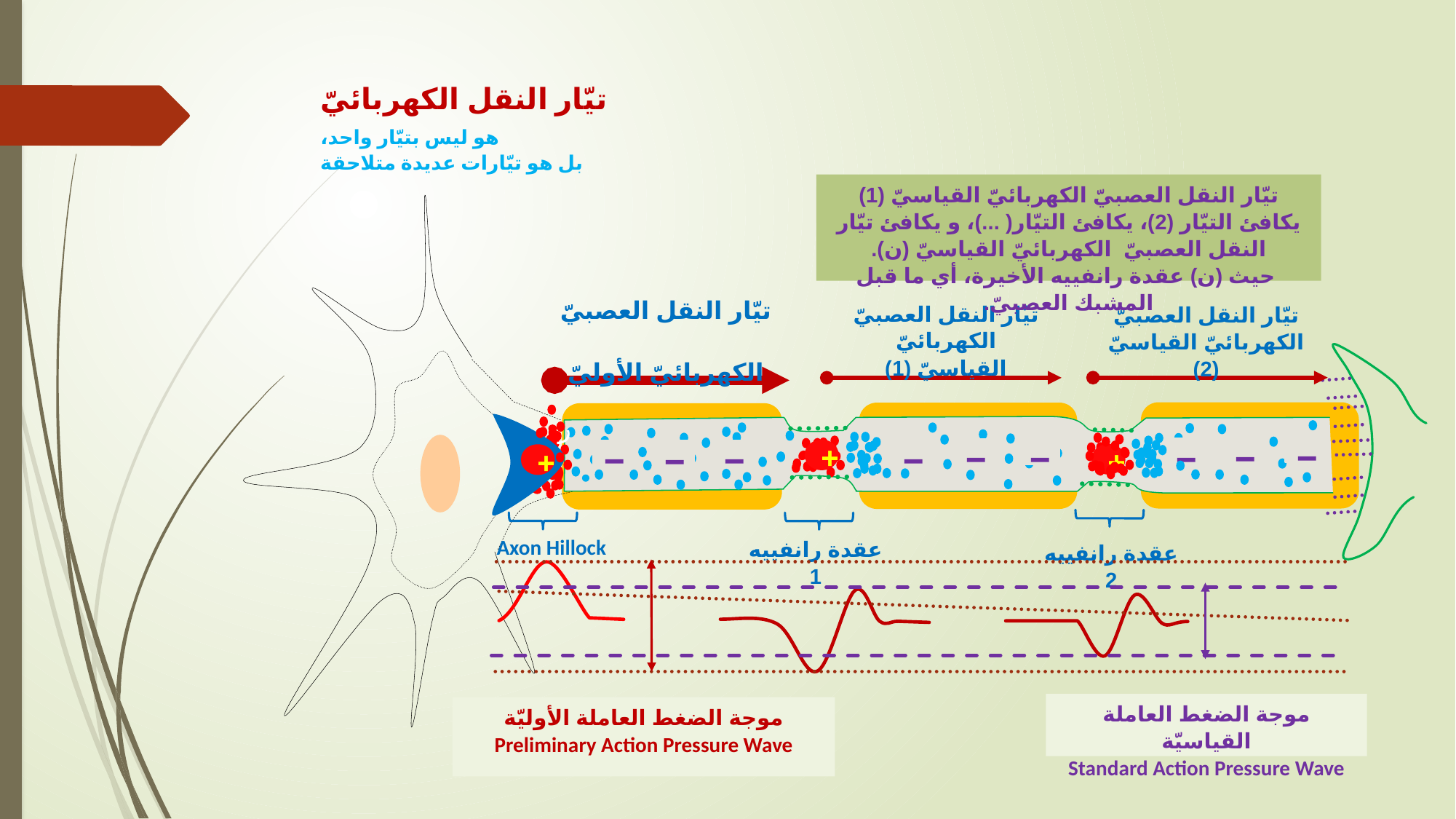

# تيّار النقل الكهربائيّ هو ليس بتيّار واحد، بل هو تيّارات عديدة متلاحقة
تيّار النقل العصبيّ الكهربائيّ القياسيّ (1) يكافئ التيّار (2)، يكافئ التيّار( ...)، و يكافئ تيّار النقل العصبيّ  الكهربائيّ القياسيّ (ن).
 حيث (ن) عقدة رانفييه الأخيرة، أي ما قبل المشبك العصبيّ.
تيّار النقل العصبيّ
الكهربائيّ الأوليّ
تيّار النقل العصبيّ الكهربائيّ القياسيّ (1)
تيّار النقل العصبيّ الكهربائيّ القياسيّ (2)

ر

-

-

-

-

-

+

-
-
-
-

+

+

Axon Hillock
عقدة رانفييه 1
عقدة رانفييه 2

موجة الضغط العاملة القياسيّة
Standard Action Pressure Wave
موجة الضغط العاملة الأوليّة
Preliminary Action Pressure Wave